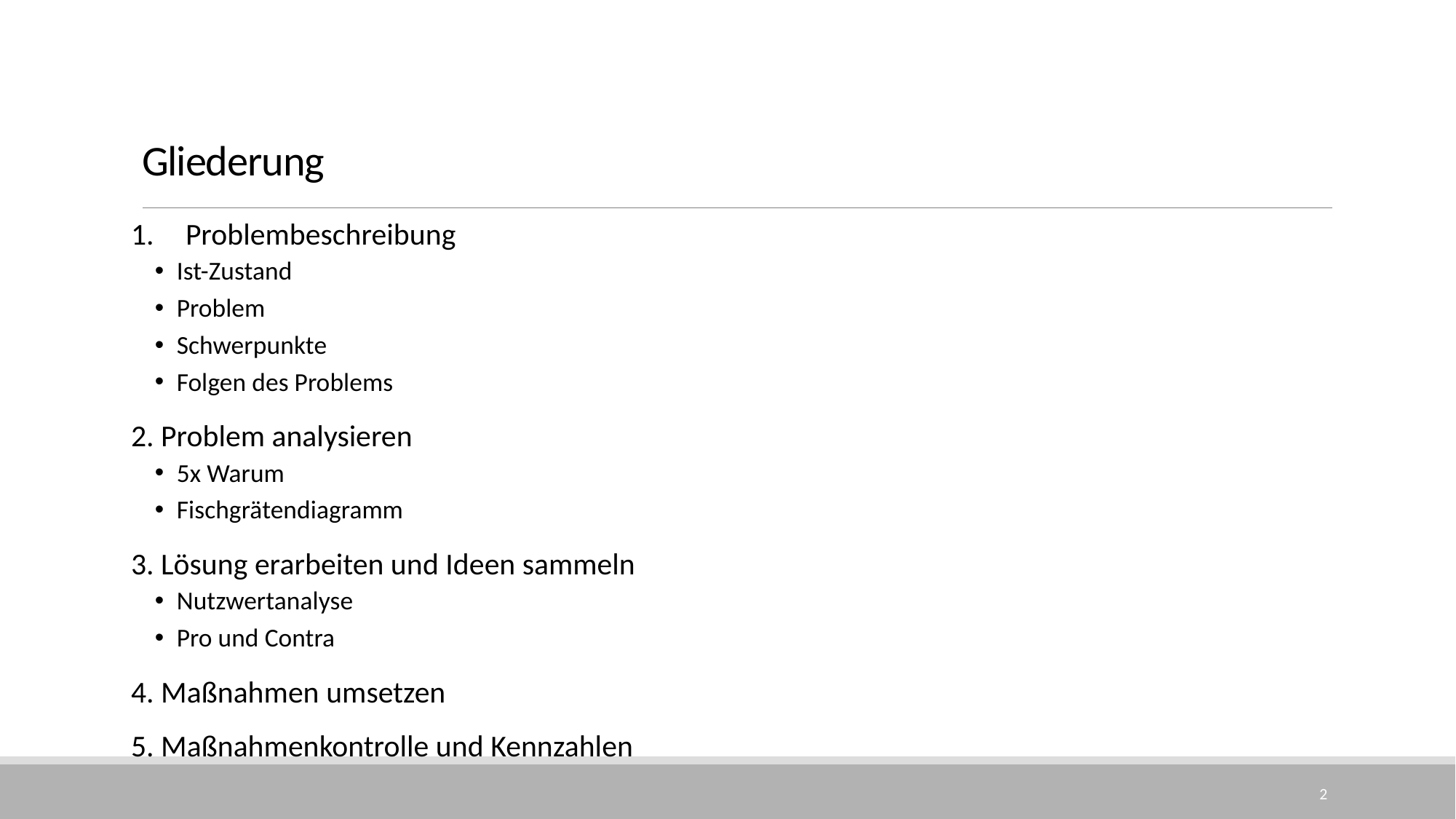

# Gliederung
Problembeschreibung
Ist-Zustand
Problem
Schwerpunkte
Folgen des Problems
2. Problem analysieren
5x Warum
Fischgrätendiagramm
3. Lösung erarbeiten und Ideen sammeln
Nutzwertanalyse
Pro und Contra
4. Maßnahmen umsetzen
5. Maßnahmenkontrolle und Kennzahlen
2